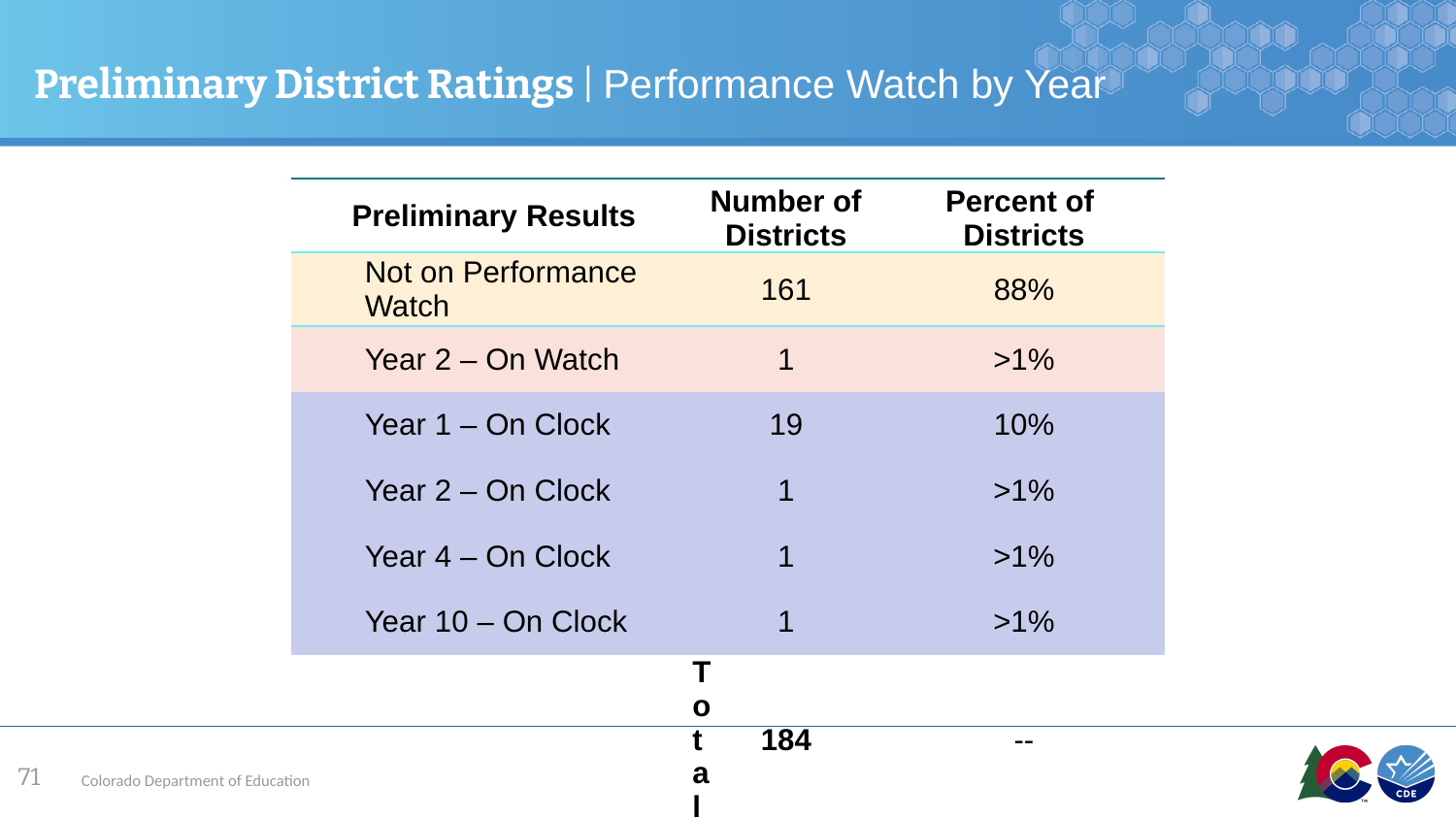

# Preliminary District Ratings | Performance Watch by Year
| Preliminary Results | Number of Districts | Percent of Districts |
| --- | --- | --- |
| Not on Performance Watch | 161 | 88% |
| Year 2 – On Watch | 1 | >1% |
| Year 1 – On Clock | 19 | 10% |
| Year 2 – On Clock | 1 | >1% |
| Year 4 – On Clock | 1 | >1% |
| Year 10 – On Clock | 1 | >1% |
| Total | 184 | -- |
|  |
| --- |
71